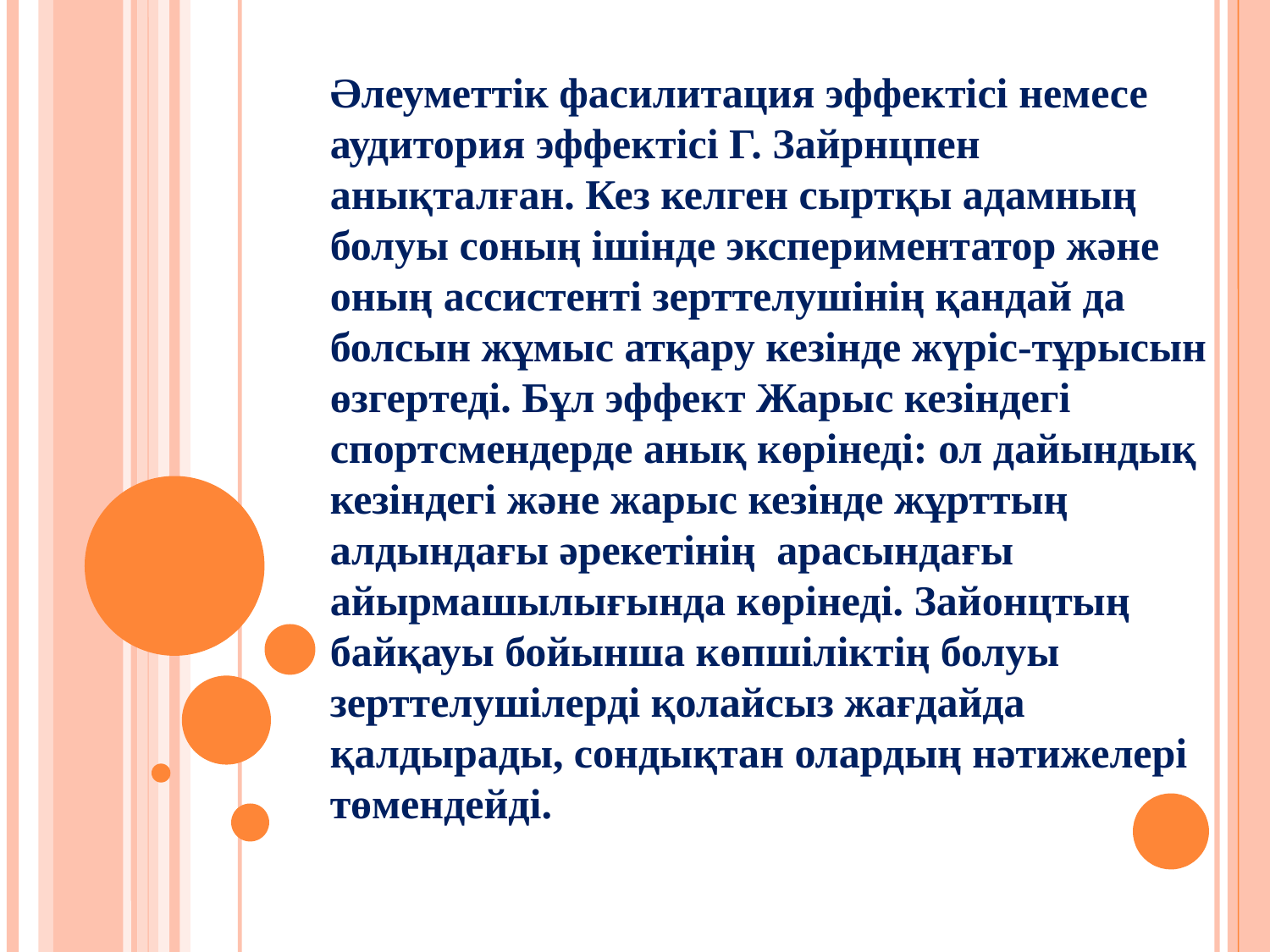

Әлеуметтік фасилитация эффектісі немесе аудитория эффектісі Г. Зайрнцпен анықталған. Кез келген сыртқы адамның болуы соның ішінде экспериментатор және оның ассистенті зерттелушінің қандай да болсын жұмыс атқару кезінде жүріс-тұрысын өзгертеді. Бұл эффект Жарыс кезіндегі спортсмендерде анық көрінеді: ол дайындық кезіндегі және жарыс кезінде жұрттың алдындағы әрекетінің  арасындағы айырмашылығында көрінеді. Зайонцтың байқауы бойынша көпшіліктің болуы зерттелушілерді қолайсыз жағдайда қалдырады, сондықтан олардың нәтижелері төмендейді.